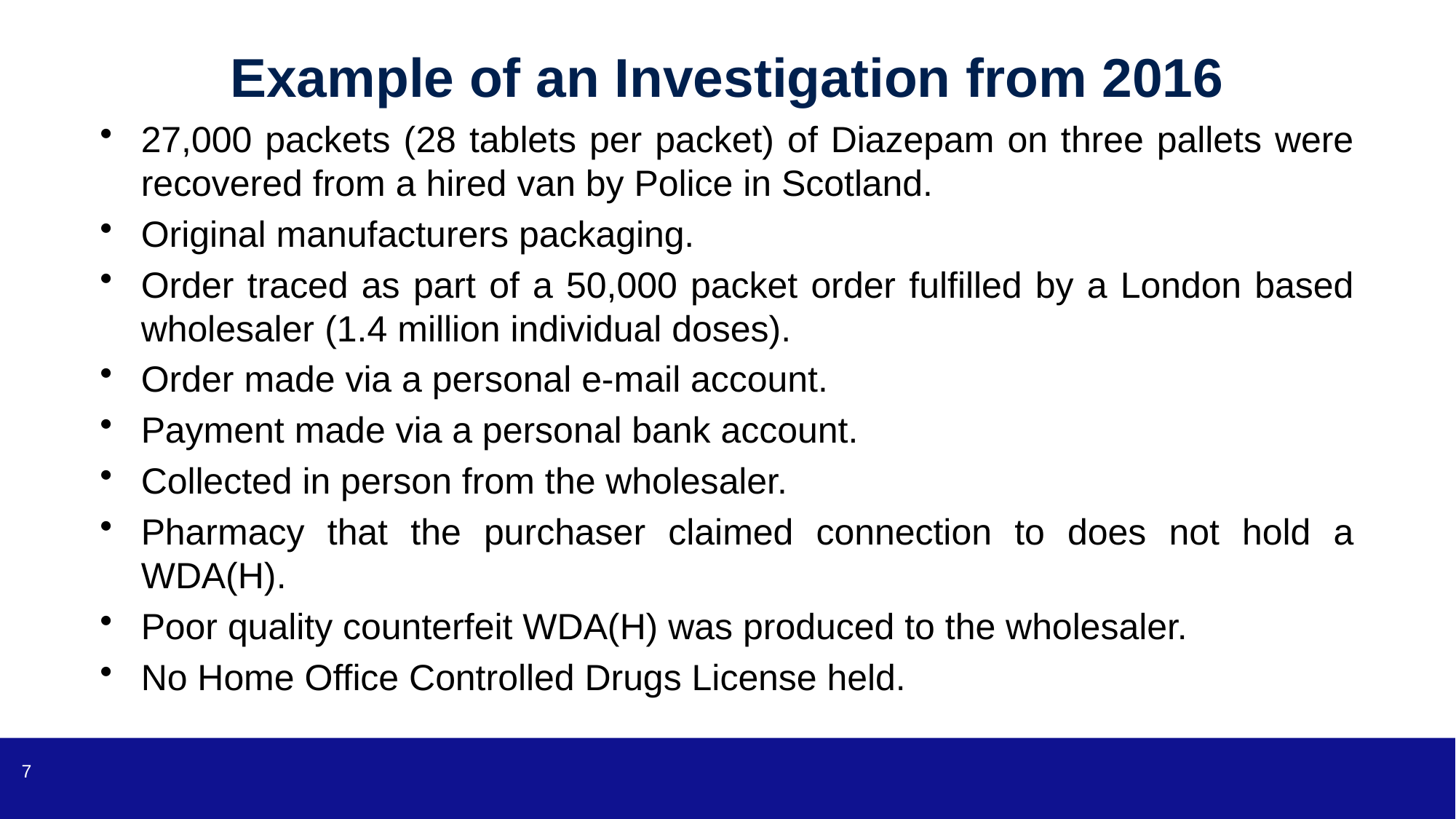

# Example of an Investigation from 2016
27,000 packets (28 tablets per packet) of Diazepam on three pallets were recovered from a hired van by Police in Scotland.
Original manufacturers packaging.
Order traced as part of a 50,000 packet order fulfilled by a London based wholesaler (1.4 million individual doses).
Order made via a personal e-mail account.
Payment made via a personal bank account.
Collected in person from the wholesaler.
Pharmacy that the purchaser claimed connection to does not hold a WDA(H).
Poor quality counterfeit WDA(H) was produced to the wholesaler.
No Home Office Controlled Drugs License held.